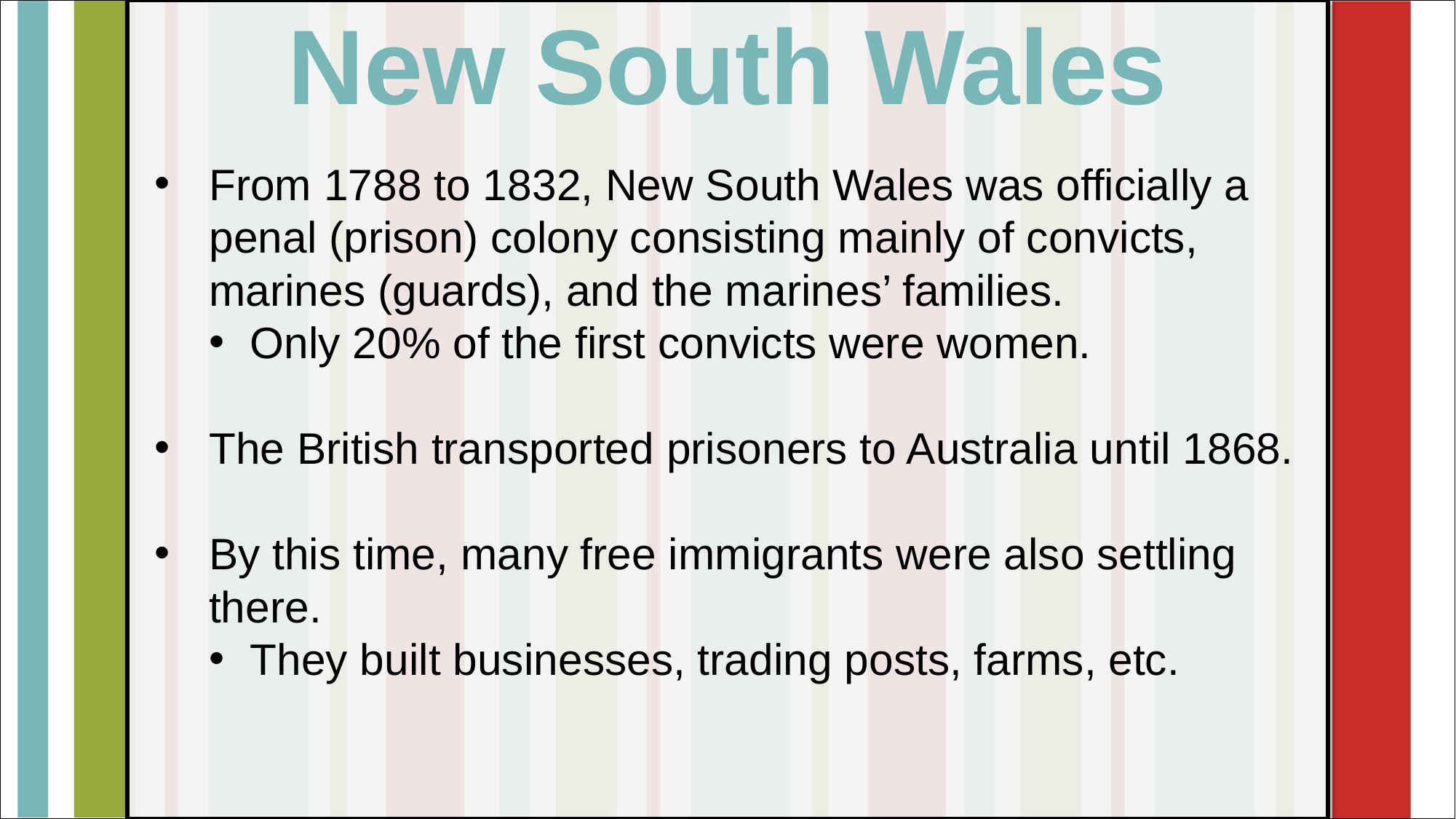

New South Wales
#
From 1788 to 1832, New South Wales was officially a penal (prison) colony consisting mainly of convicts, marines (guards), and the marines’ families.
Only 20% of the first convicts were women.

The British transported prisoners to Australia until 1868.

By this time, many free immigrants were also settling there.
They built businesses, trading posts, farms, etc.